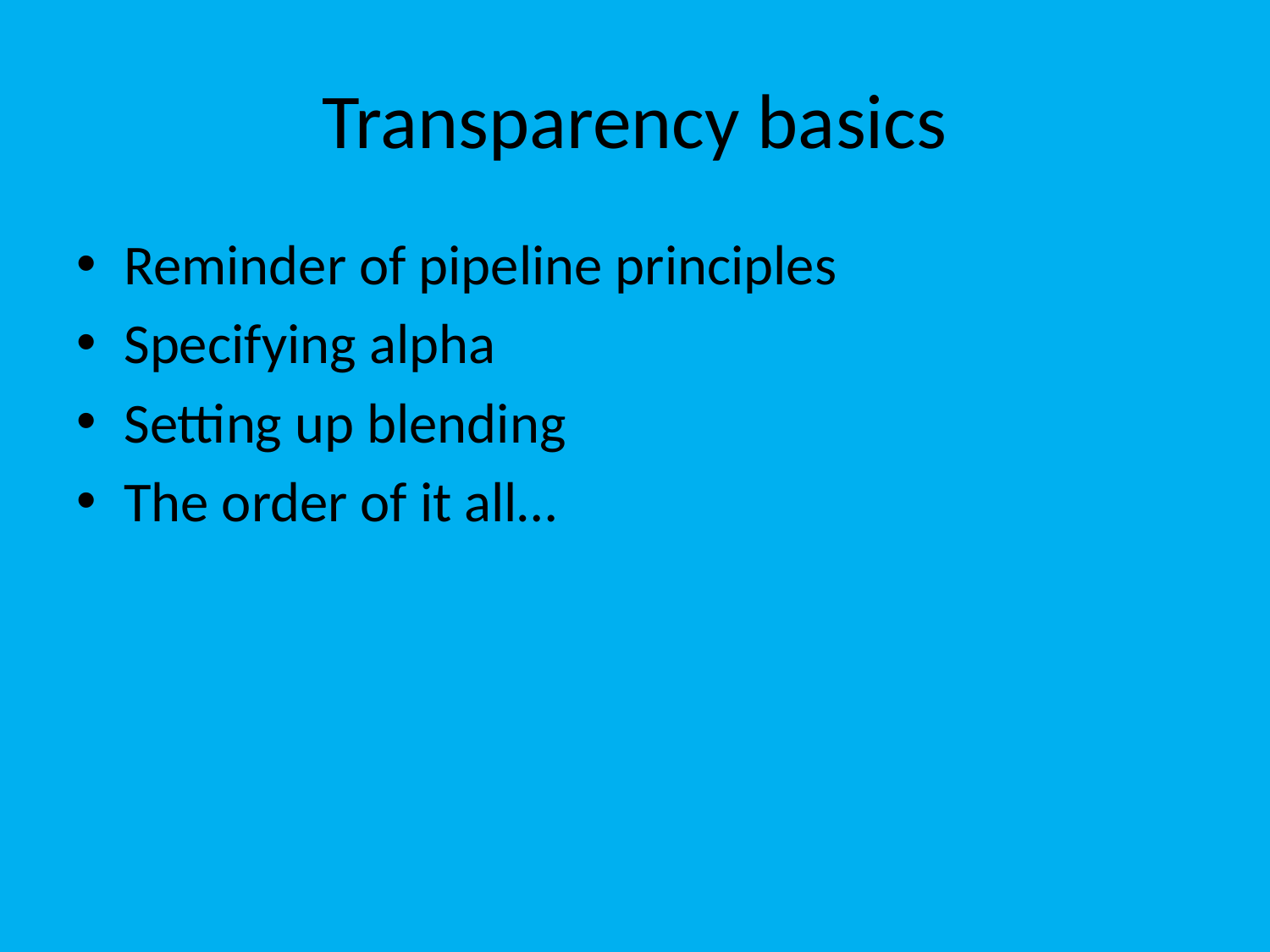

# Transparency basics
Reminder of pipeline principles
Specifying alpha
Setting up blending
The order of it all…